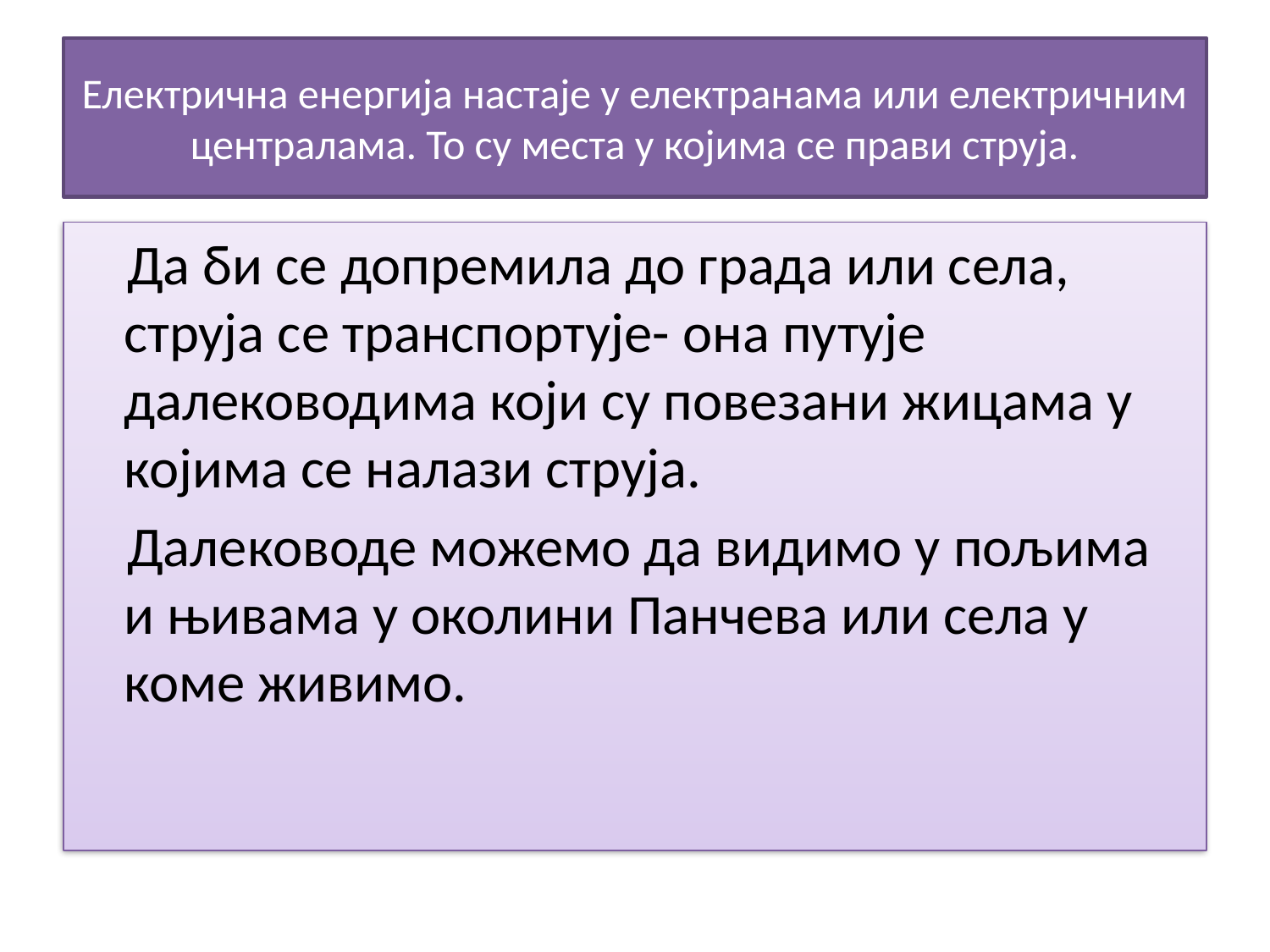

# Електрична енергија настаје у електранама или електричним централама. То су места у којима се прави струја.
    Да би се допремила до града или села, струја се транспортује- она путује далеководима који су повезани жицама у којима се налази струја.
    Далеководе можемо да видимо у пољима и њивама у околини Панчева или села у коме живимо.